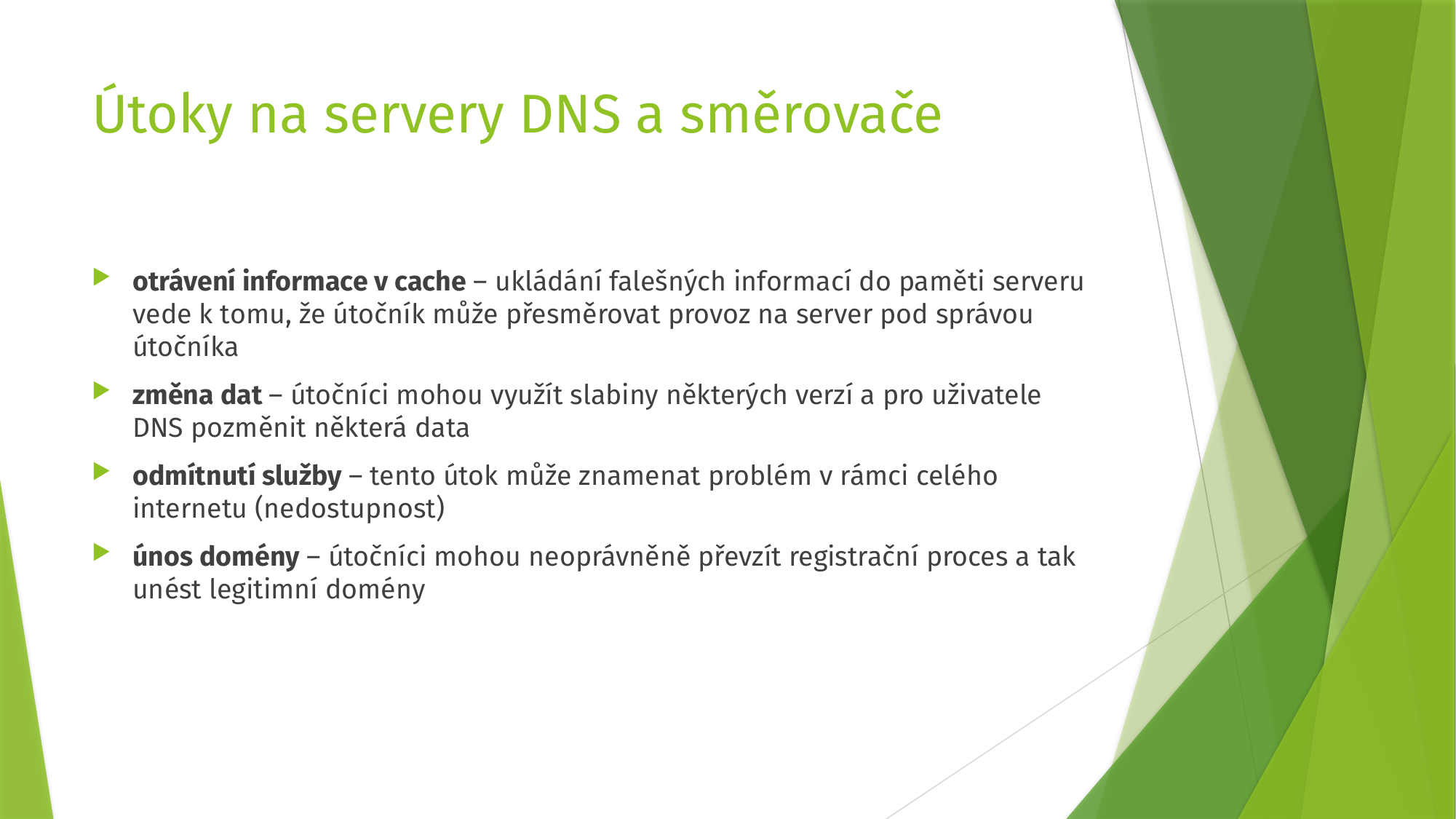

# Útoky na servery DNS a směrovače
otrávení informace v cache – ukládání falešných informací do paměti serveru vede k tomu, že útočník může přesměrovat provoz na server pod správou útočníka
změna dat – útočníci mohou využít slabiny některých verzí a pro uživatele DNS pozměnit některá data
odmítnutí služby – tento útok může znamenat problém v rámci celého internetu (nedostupnost)
únos domény – útočníci mohou neoprávněně převzít registrační proces a tak unést legitimní domény